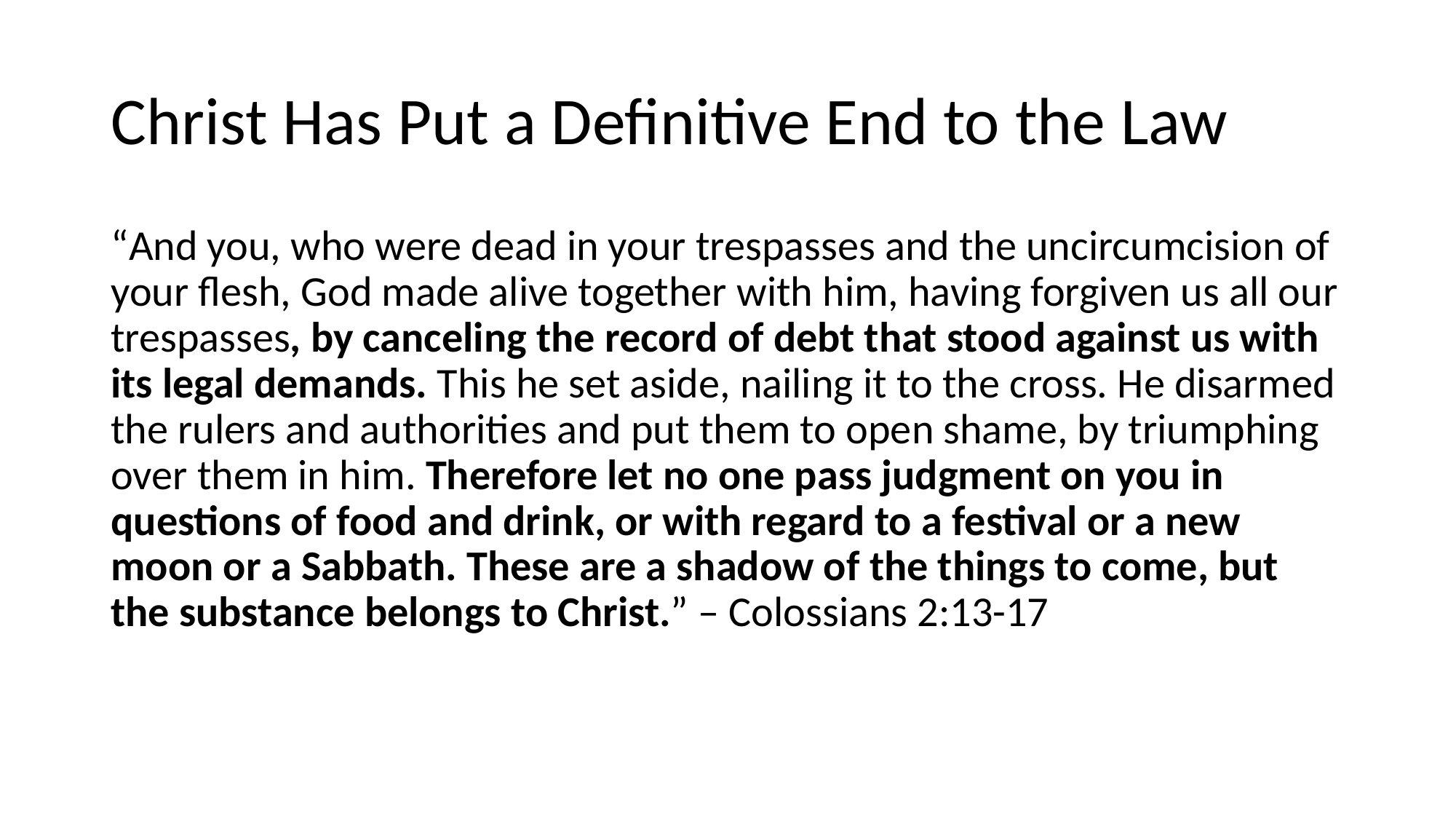

# Christ Has Put a Definitive End to the Law
“And you, who were dead in your trespasses and the uncircumcision of your flesh, God made alive together with him, having forgiven us all our trespasses, by canceling the record of debt that stood against us with its legal demands. This he set aside, nailing it to the cross. He disarmed the rulers and authorities and put them to open shame, by triumphing over them in him. Therefore let no one pass judgment on you in questions of food and drink, or with regard to a festival or a new moon or a Sabbath. These are a shadow of the things to come, but the substance belongs to Christ.” – Colossians 2:13-17